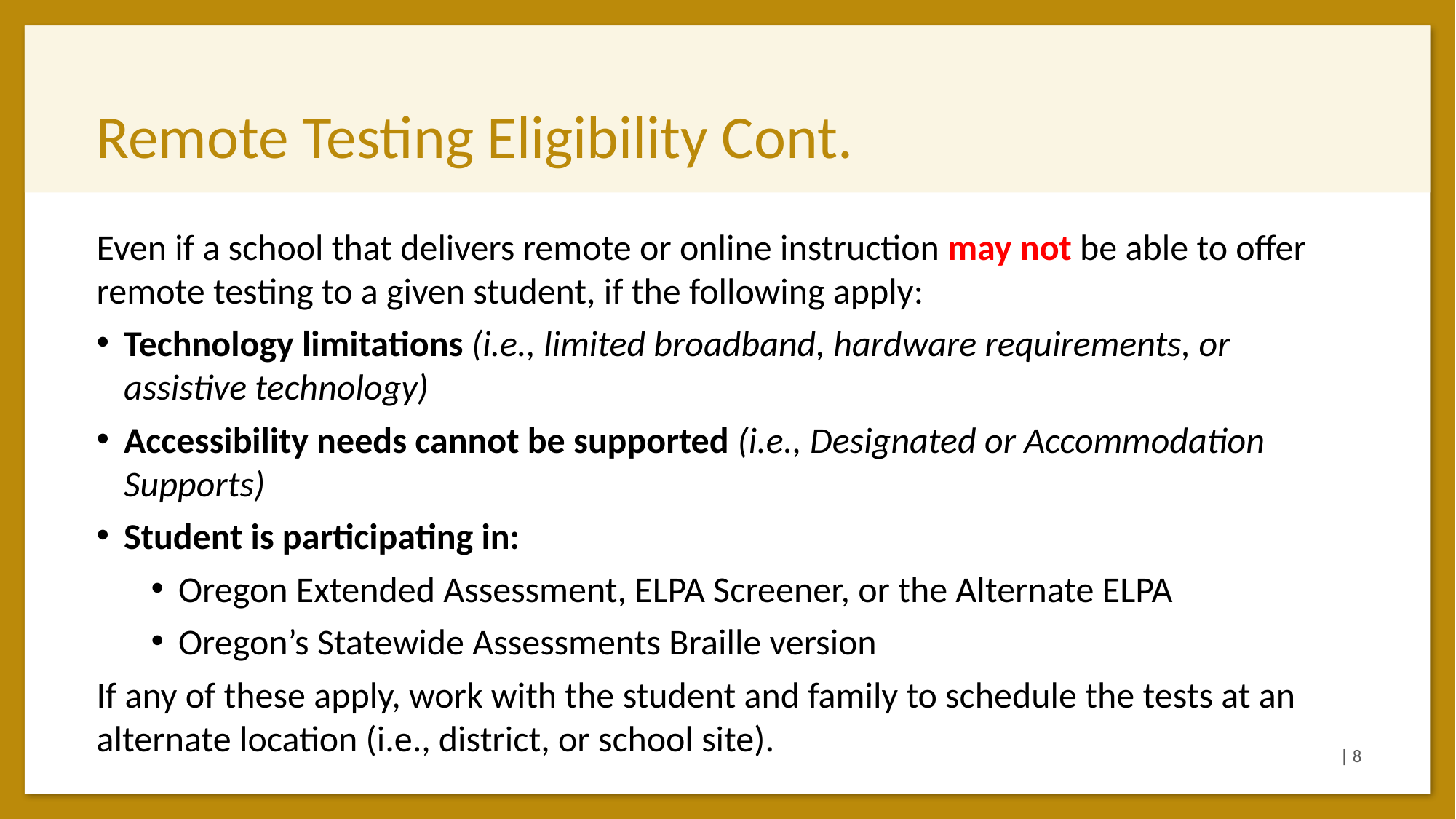

# Remote Testing Eligibility Cont.
Even if a school that delivers remote or online instruction may not be able to offer remote testing to a given student, if the following apply:
Technology limitations (i.e., limited broadband, hardware requirements, or assistive technology)
Accessibility needs cannot be supported (i.e., Designated or Accommodation Supports)
Student is participating in:
Oregon Extended Assessment, ELPA Screener, or the Alternate ELPA
Oregon’s Statewide Assessments Braille version
If any of these apply, work with the student and family to schedule the tests at an alternate location (i.e., district, or school site).
| 8